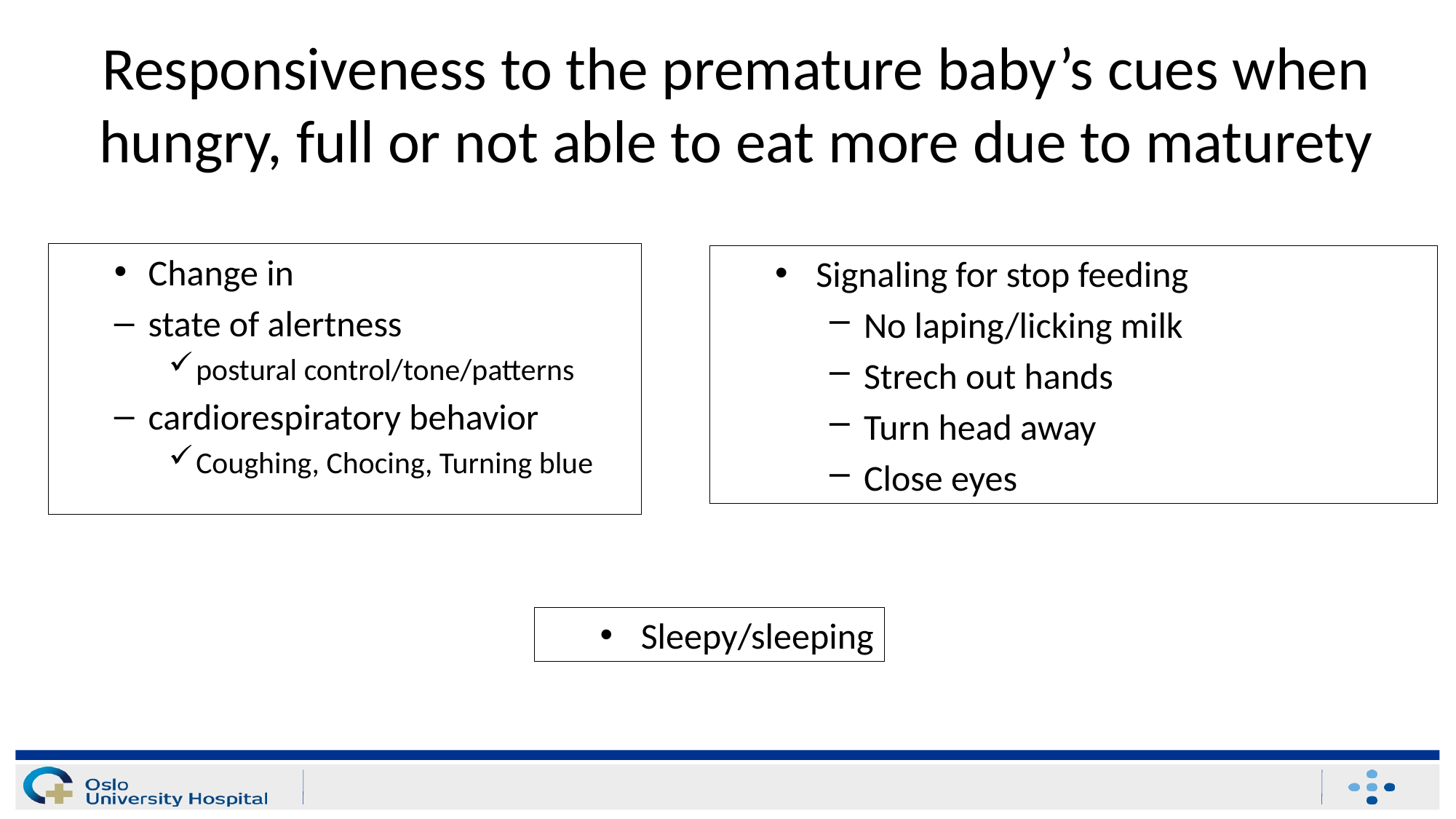

# Responsiveness to the premature baby’s cues when hungry, full or not able to eat more due to maturety
Change in
state of alertness
postural control/tone/patterns
cardiorespiratory behavior
Coughing, Chocing, Turning blue
Signaling for stop feeding
No laping/licking milk
Strech out hands
Turn head away
Close eyes
Sleepy/sleeping